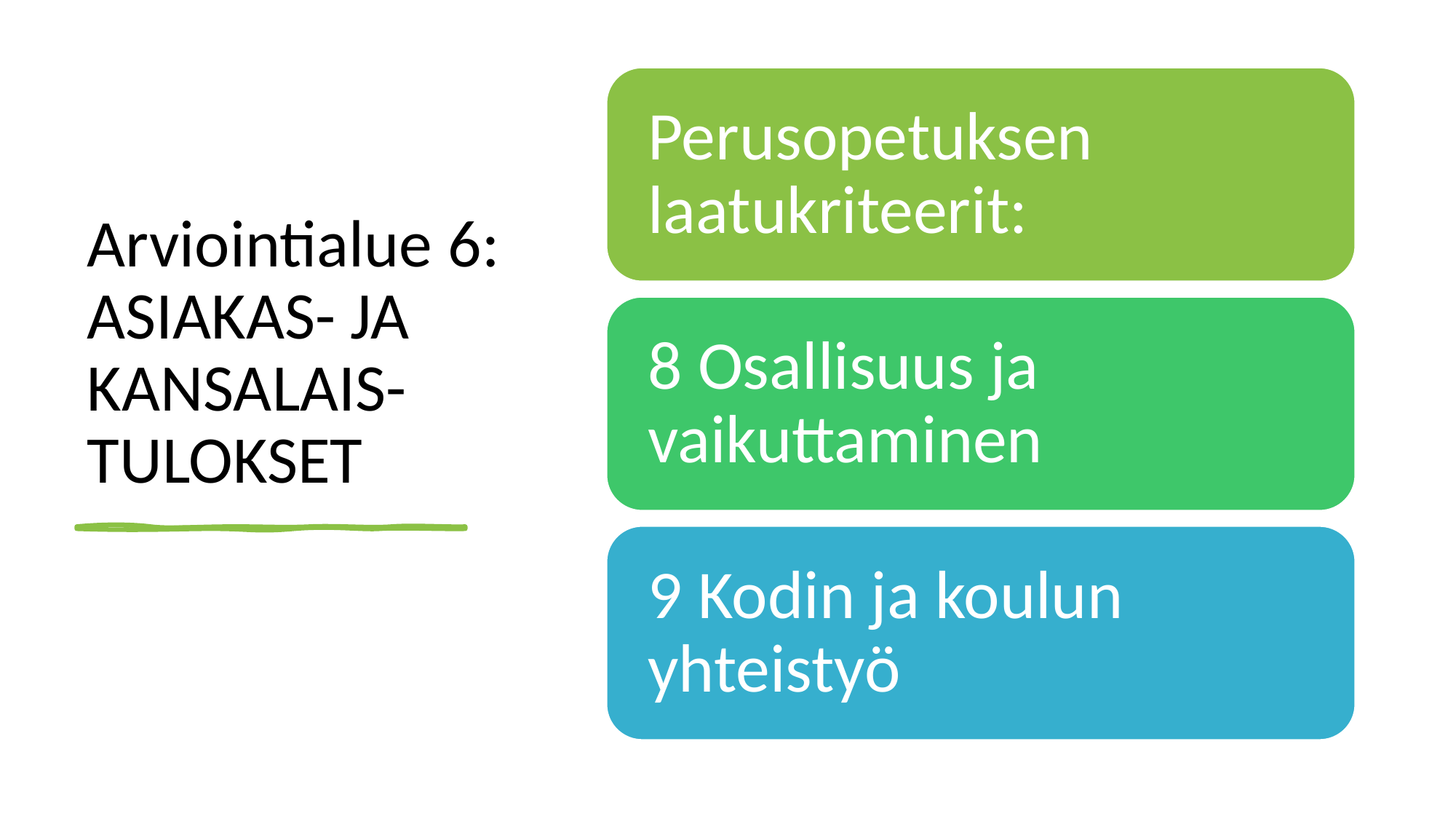

Perusopetuksen laatukriteerit:
8 Osallisuus ja vaikuttaminen
9 Kodin ja koulun yhteistyö
# Arviointialue 6:  ASIAKAS- JA KANSALAIS-TULOKSET